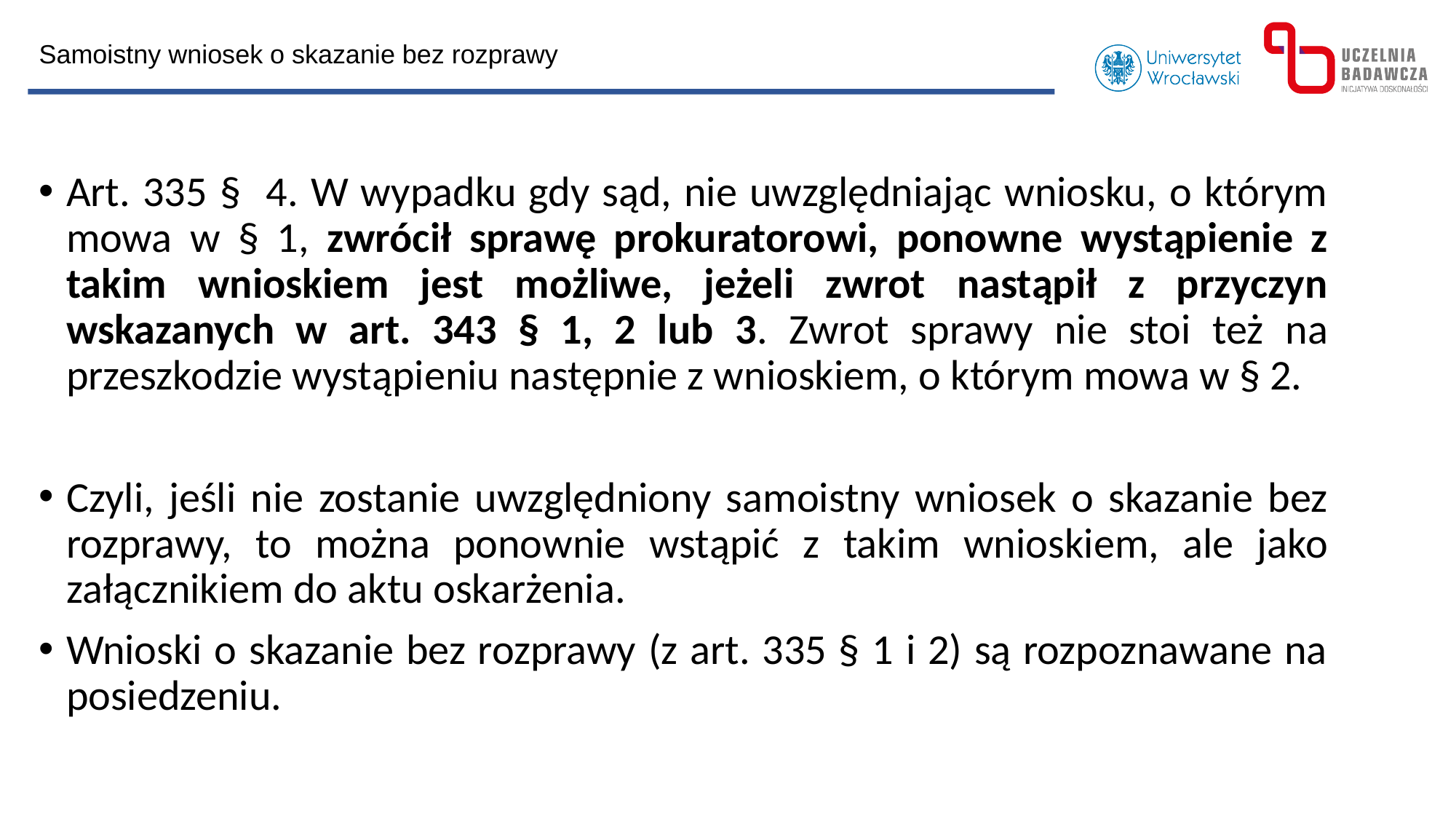

Samoistny wniosek o skazanie bez rozprawy
Art. 335 §  4. W wypadku gdy sąd, nie uwzględniając wniosku, o którym mowa w § 1, zwrócił sprawę prokuratorowi, ponowne wystąpienie z takim wnioskiem jest możliwe, jeżeli zwrot nastąpił z przyczyn wskazanych w art. 343 § 1, 2 lub 3. Zwrot sprawy nie stoi też na przeszkodzie wystąpieniu następnie z wnioskiem, o którym mowa w § 2.

Czyli, jeśli nie zostanie uwzględniony samoistny wniosek o skazanie bez rozprawy, to można ponownie wstąpić z takim wnioskiem, ale jako załącznikiem do aktu oskarżenia.
Wnioski o skazanie bez rozprawy (z art. 335 § 1 i 2) są rozpoznawane na posiedzeniu.